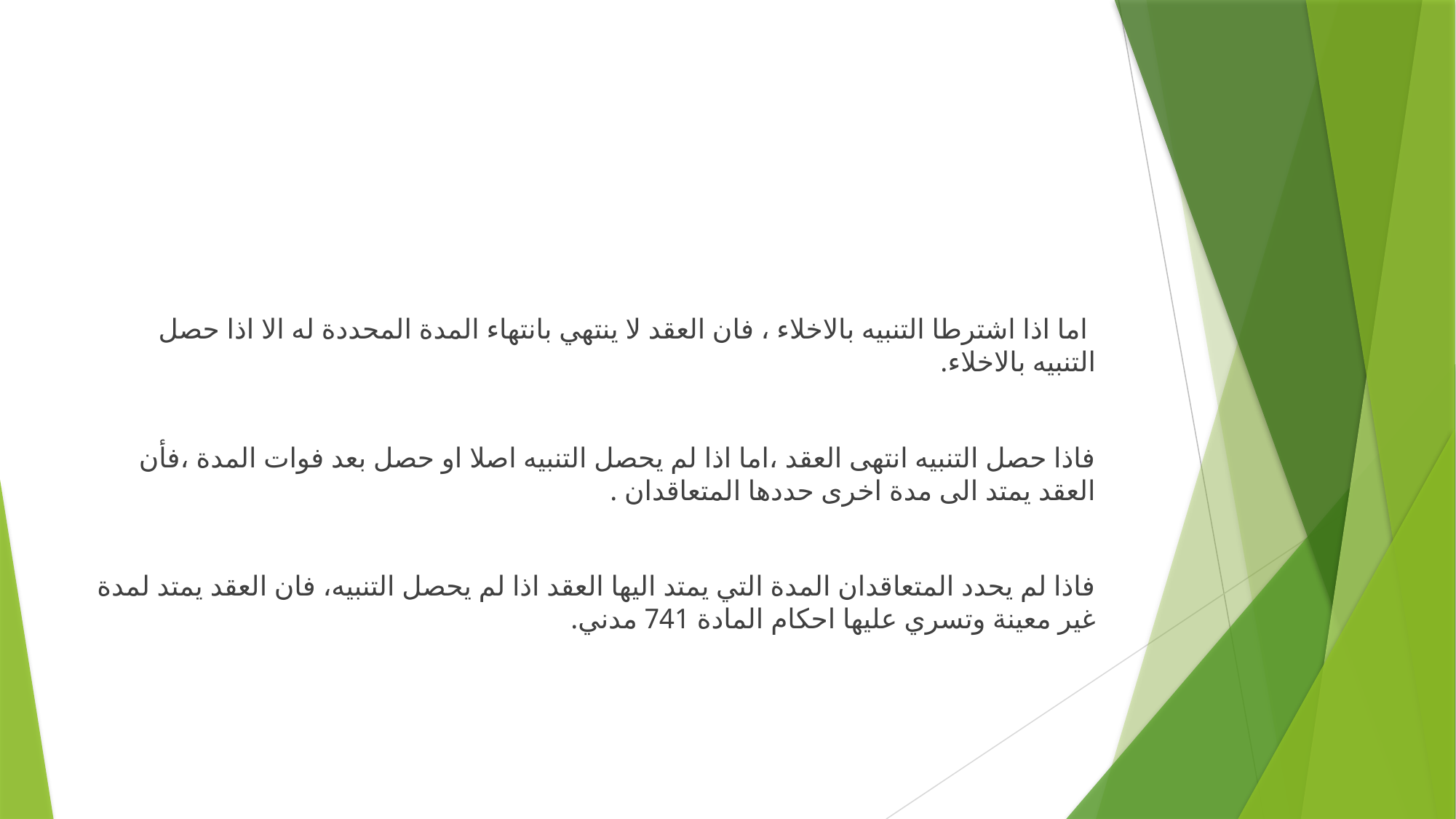

#

 اما اذا اشترطا التنبيه بالاخلاء ، فان العقد لا ينتهي بانتهاء المدة المحددة له الا اذا حصل التنبيه بالاخلاء.

فاذا حصل التنبيه انتهى العقد ،اما اذا لم يحصل التنبيه اصلا او حصل بعد فوات المدة ،فأن العقد يمتد الى مدة اخرى حددها المتعاقدان .

فاذا لم يحدد المتعاقدان المدة التي يمتد اليها العقد اذا لم يحصل التنبيه، فان العقد يمتد لمدة غير معينة وتسري عليها احكام المادة 741 مدني.